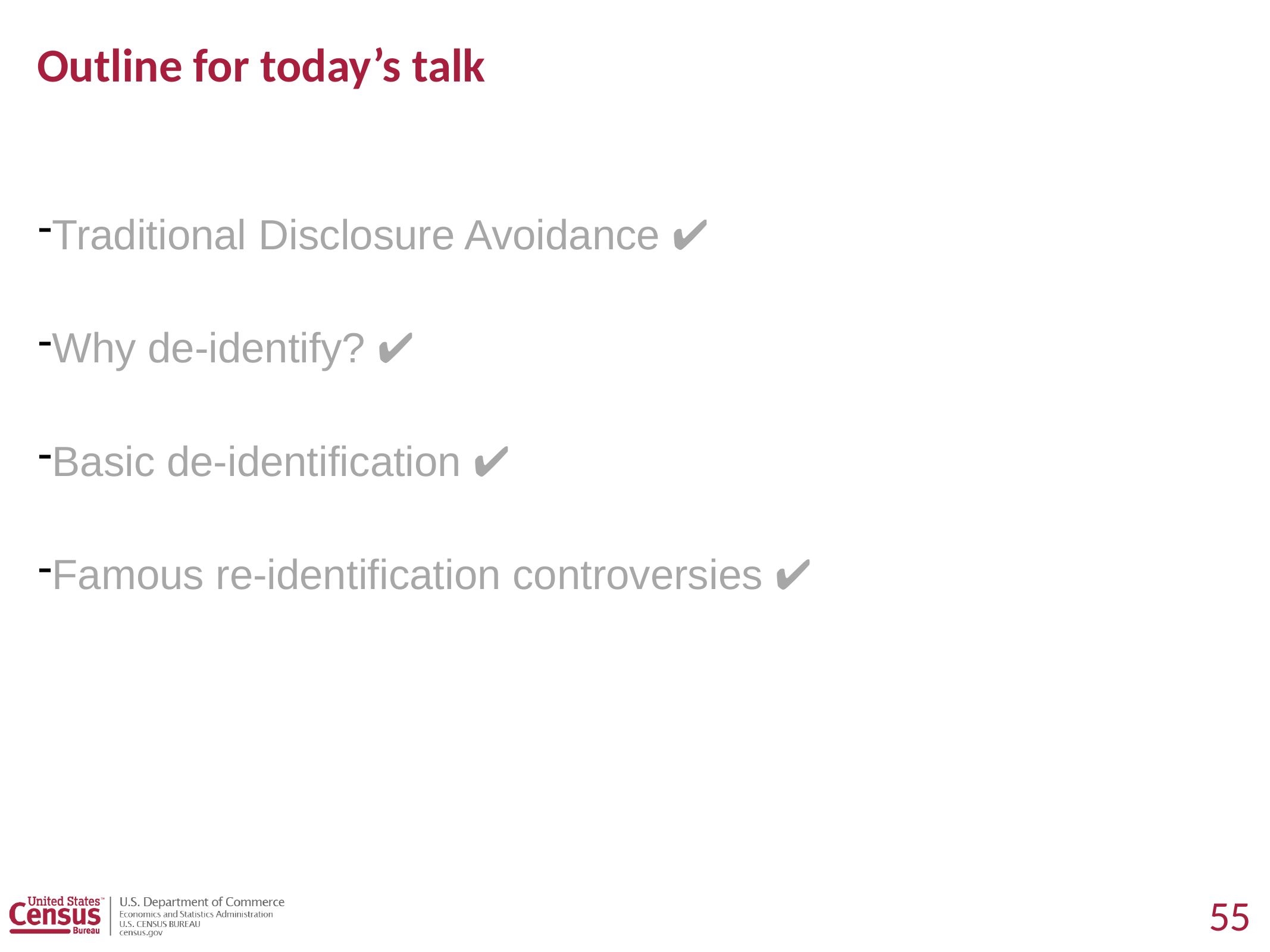

# Outline for today’s talk
Traditional Disclosure Avoidance ✔

Why de-identify? ✔

Basic de-identification ✔

Famous re-identification controversies ✔